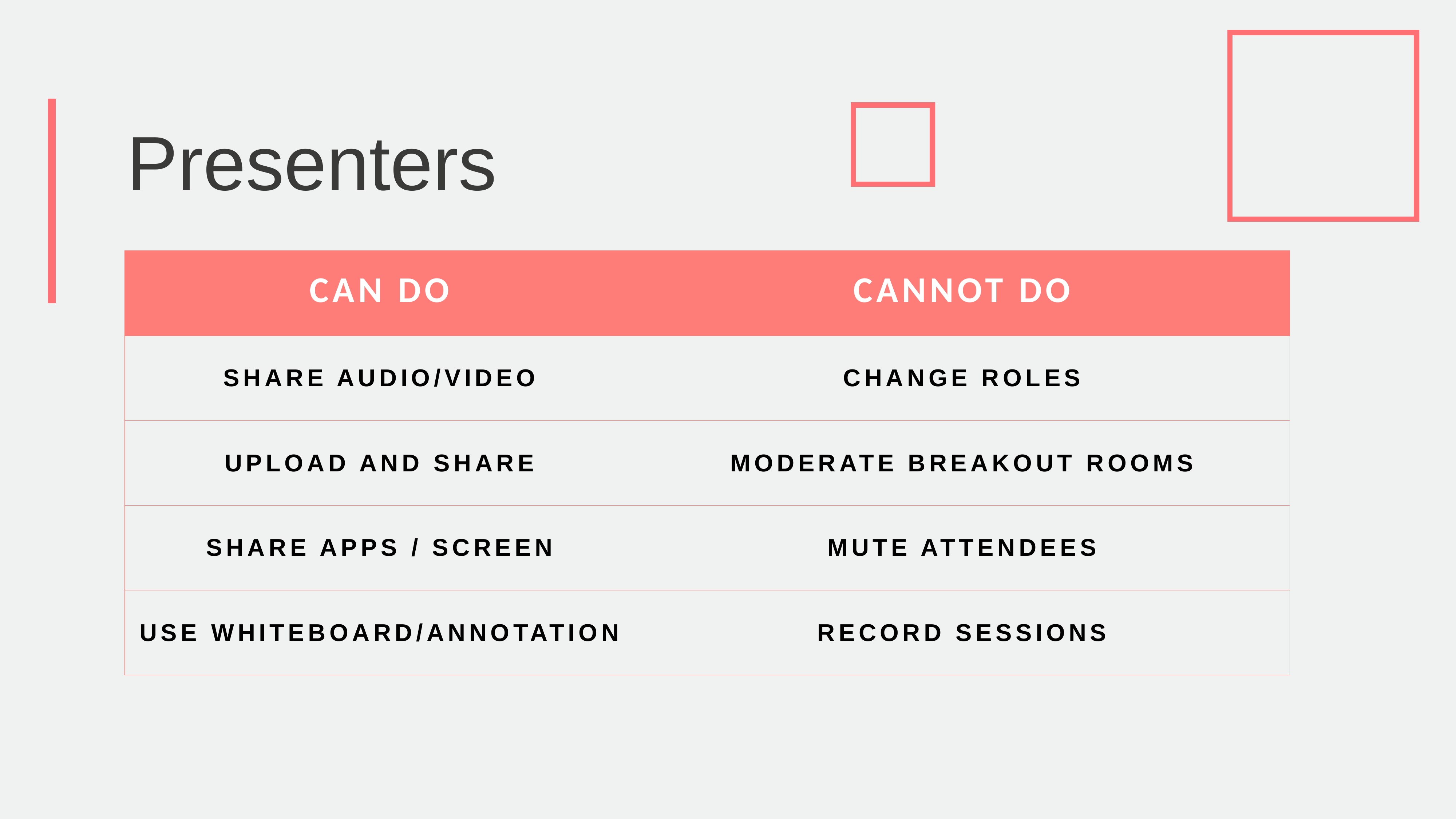

Presenters

| Can Do | Cannot DO |
| --- | --- |
| Share Audio/video | Change roles |
| Upload and Share | Moderate Breakout Rooms |
| Share Apps / Screen | Mute Attendees |
| Use Whiteboard/Annotation | Record Sessions |